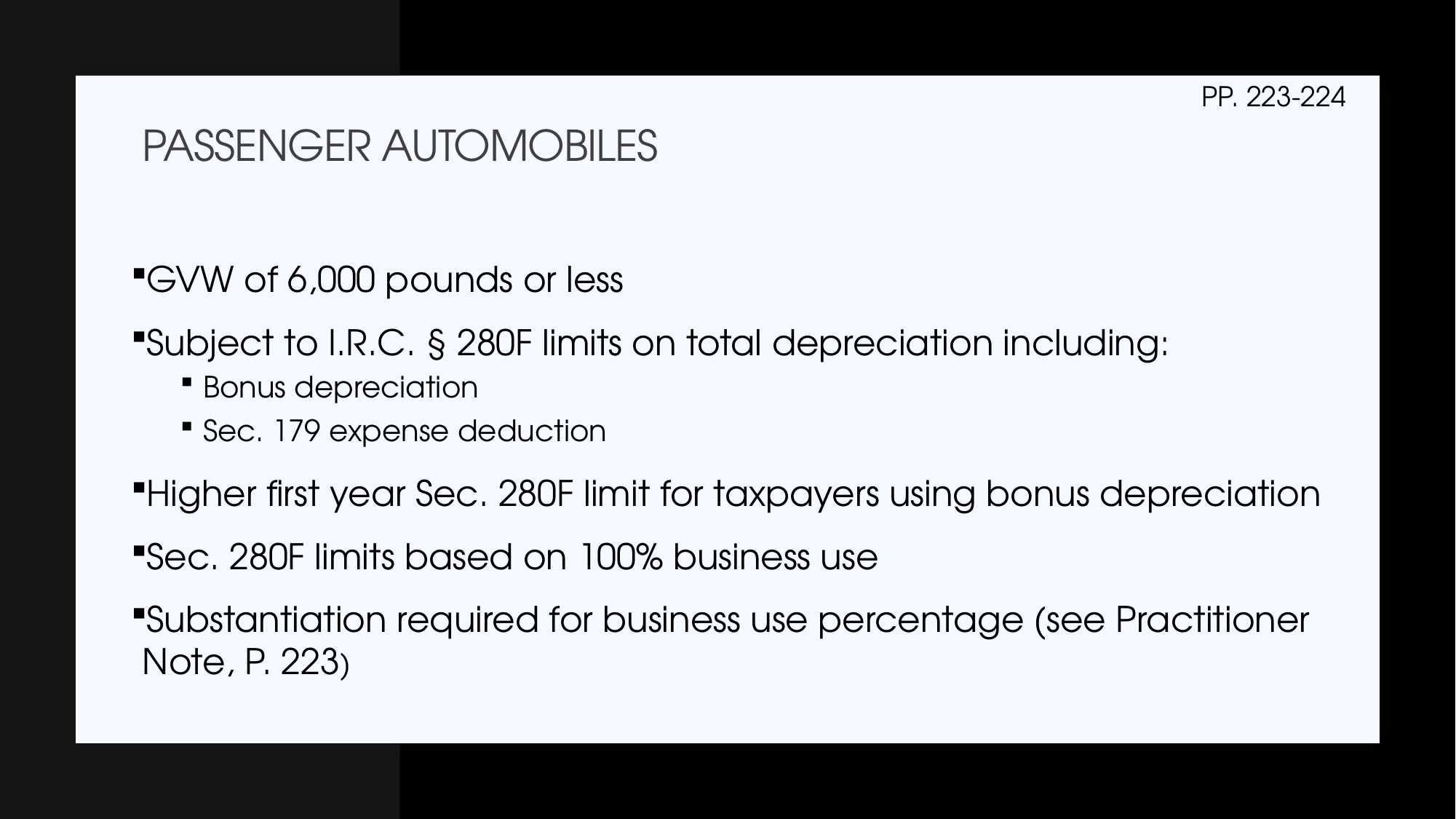

PP. 223-224
# Passenger automobiles
GVW of 6,000 pounds or less
Subject to I.R.C. § 280F limits on total depreciation including:
Bonus depreciation
Sec. 179 expense deduction
Higher first year Sec. 280F limit for taxpayers using bonus depreciation
Sec. 280F limits based on 100% business use
Substantiation required for business use percentage (see Practitioner Note, P. 223)